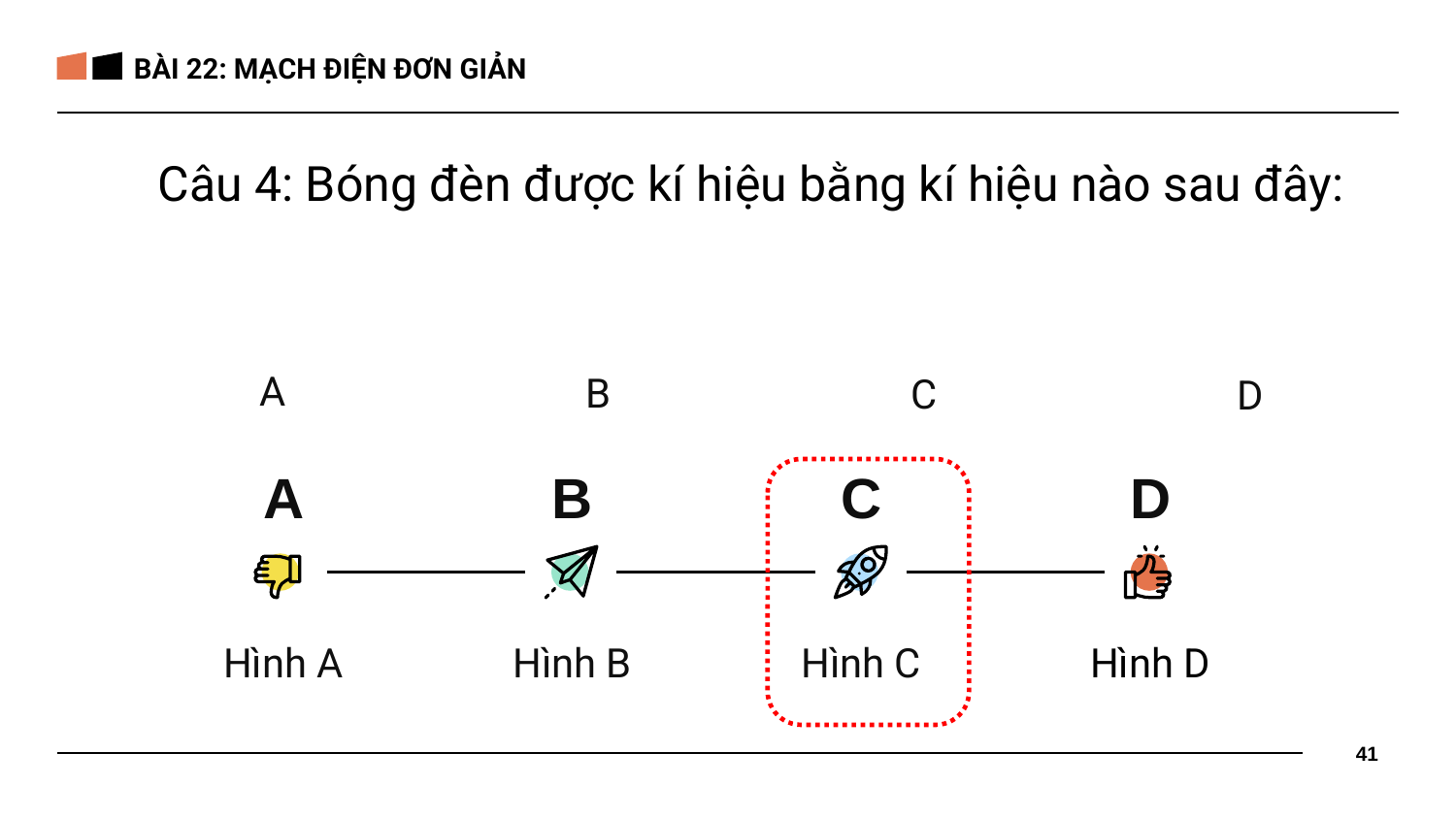

BÀI 22: MẠCH ĐIỆN ĐƠN GIẢN

Câu 4: Bóng đèn được kí hiệu bằng kí hiệu nào sau đây:
_
+
K

A
B
C
D
A
B
C
D

Hình A
Hình B
Hình C
Hình D
41